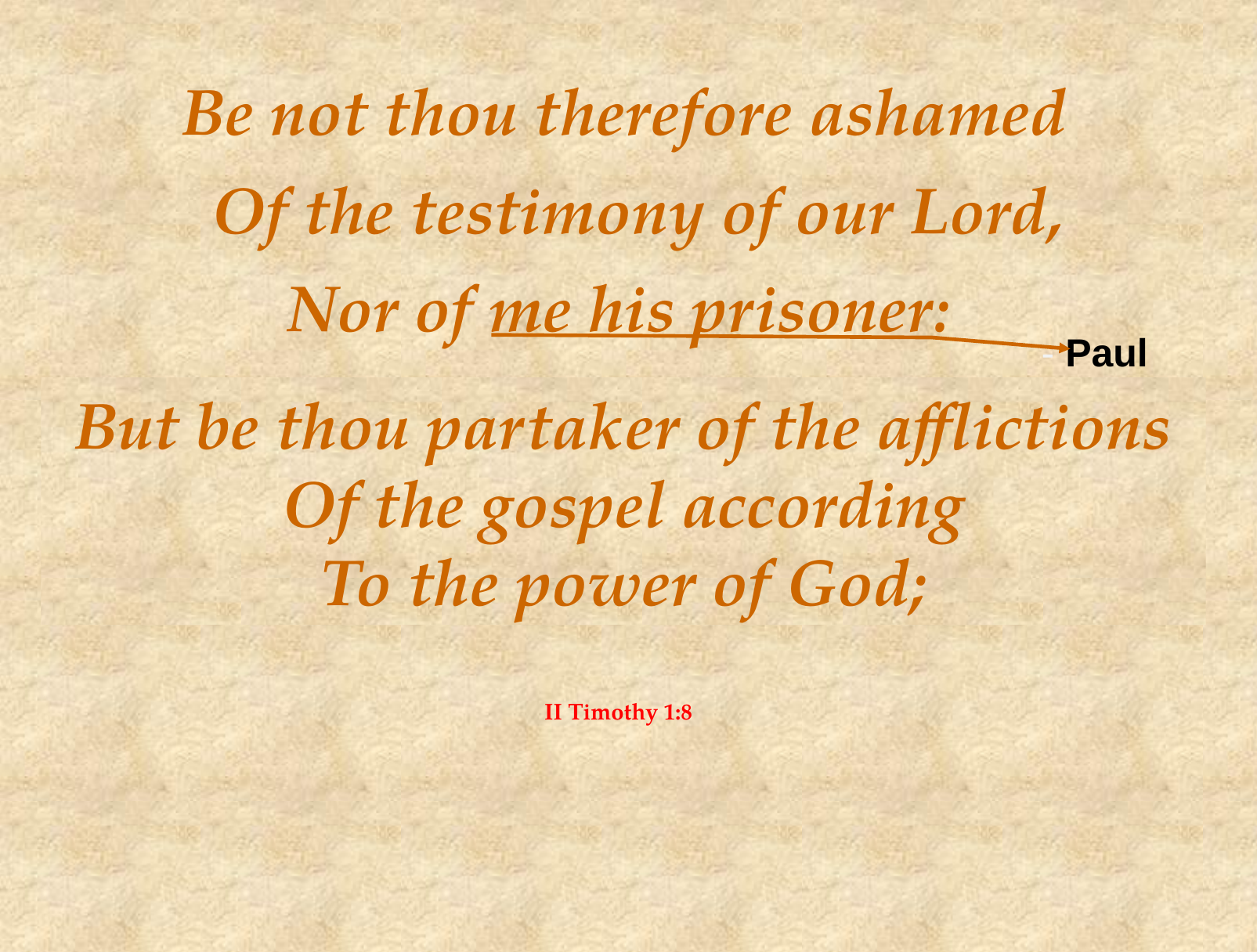

Be not thou therefore ashamed
Of the testimony of our Lord,
Nor of me his prisoner:
- Paul
But be thou partaker of the afflictions
Of the gospel according
To the power of God;
II Timothy 1:8